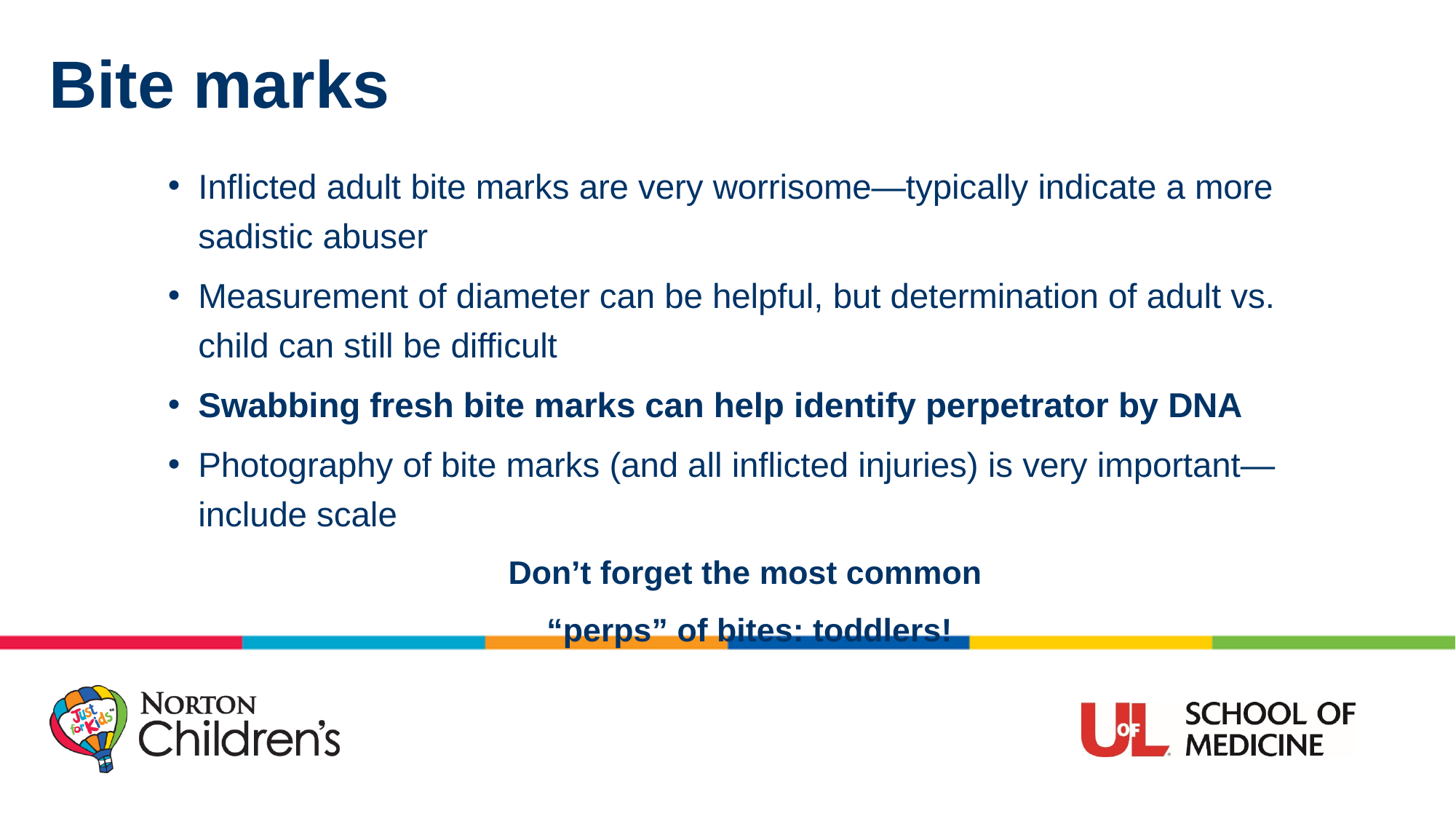

# Bite marks
Inflicted adult bite marks are very worrisome—typically indicate a more sadistic abuser
Measurement of diameter can be helpful, but determination of adult vs. child can still be difficult
Swabbing fresh bite marks can help identify perpetrator by DNA
Photography of bite marks (and all inflicted injuries) is very important—include scale
Don’t forget the most common
“perps” of bites: toddlers!